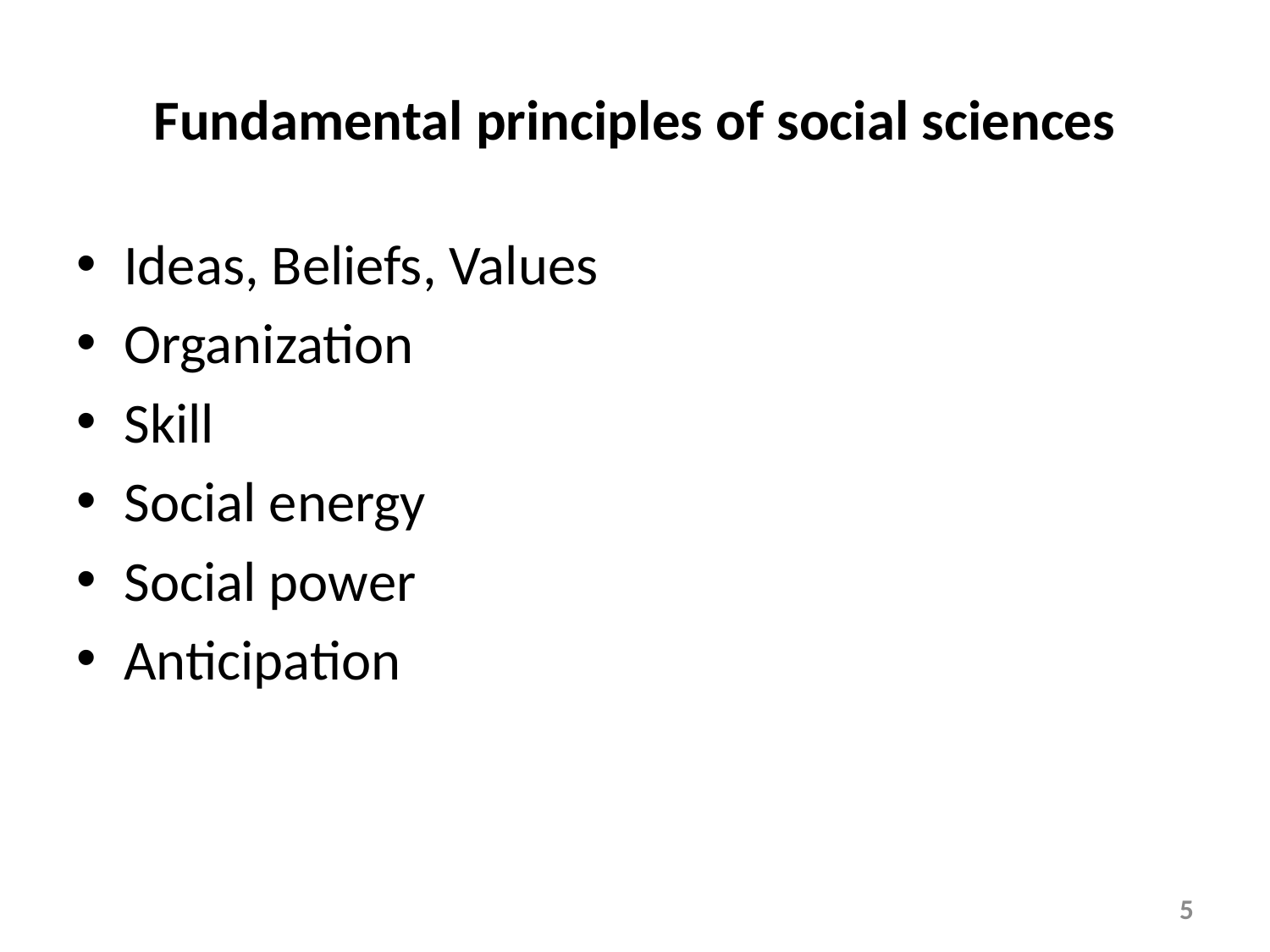

# Fundamental principles of social sciences
Ideas, Beliefs, Values
Organization
Skill
Social energy
Social power
Anticipation
5